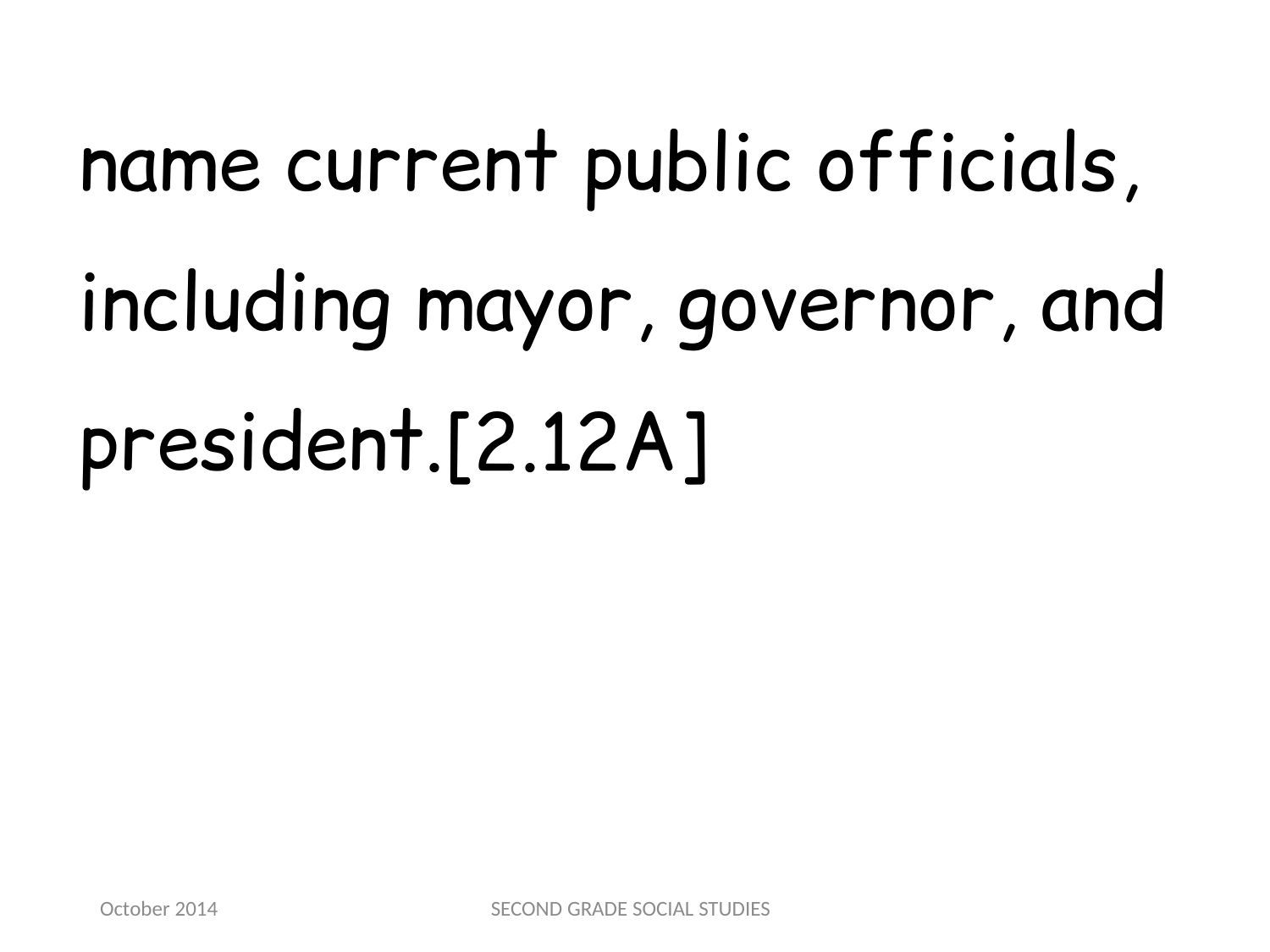

name current public officials, including mayor, governor, and president.[2.12A]
October 2014
SECOND GRADE SOCIAL STUDIES